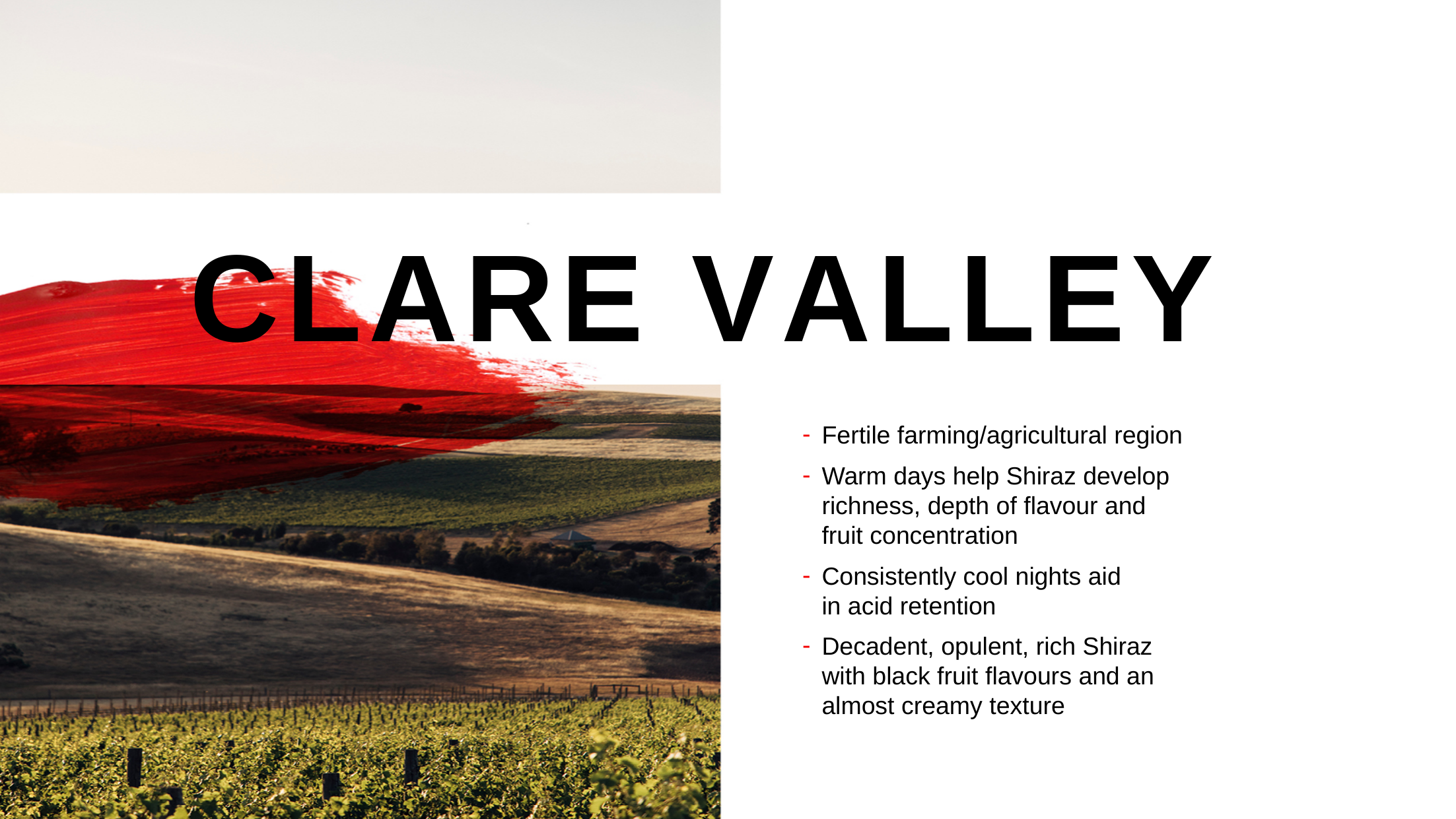

CLARE VALLEY
Fertile farming/agricultural region
Warm days help Shiraz develop richness, depth of flavour and fruit concentration
Consistently cool nights aid
in acid retention
Decadent, opulent, rich Shiraz with black fruit flavours and an almost creamy texture